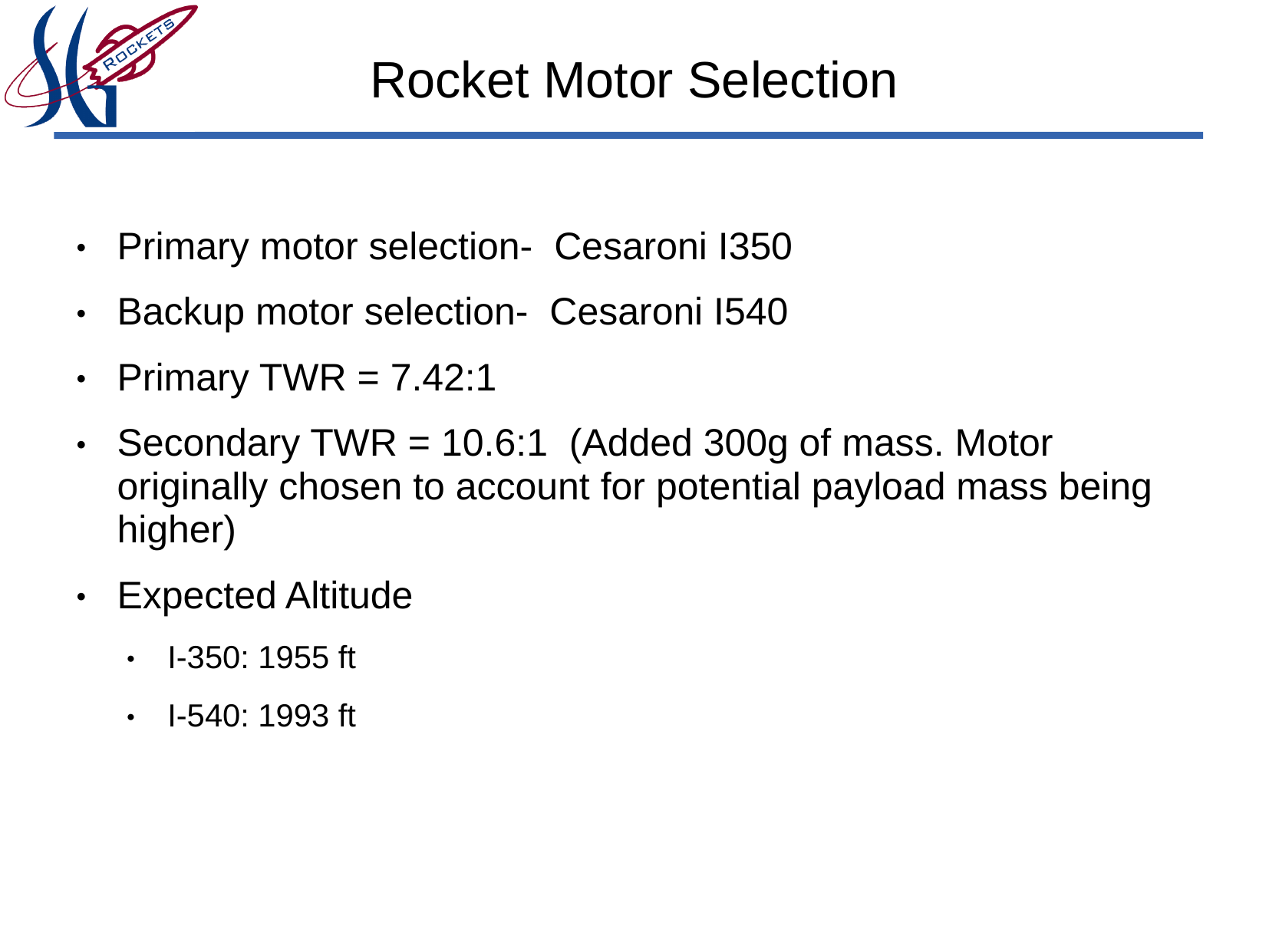

# Rocket Motor Selection
Primary motor selection-  Cesaroni I350
Backup motor selection-  Cesaroni I540
Primary TWR = 7.42:1
Secondary TWR = 10.6:1  (Added 300g of mass. Motor originally chosen to account for potential payload mass being higher)
Expected Altitude
I-350: 1955 ft
I-540: 1993 ft